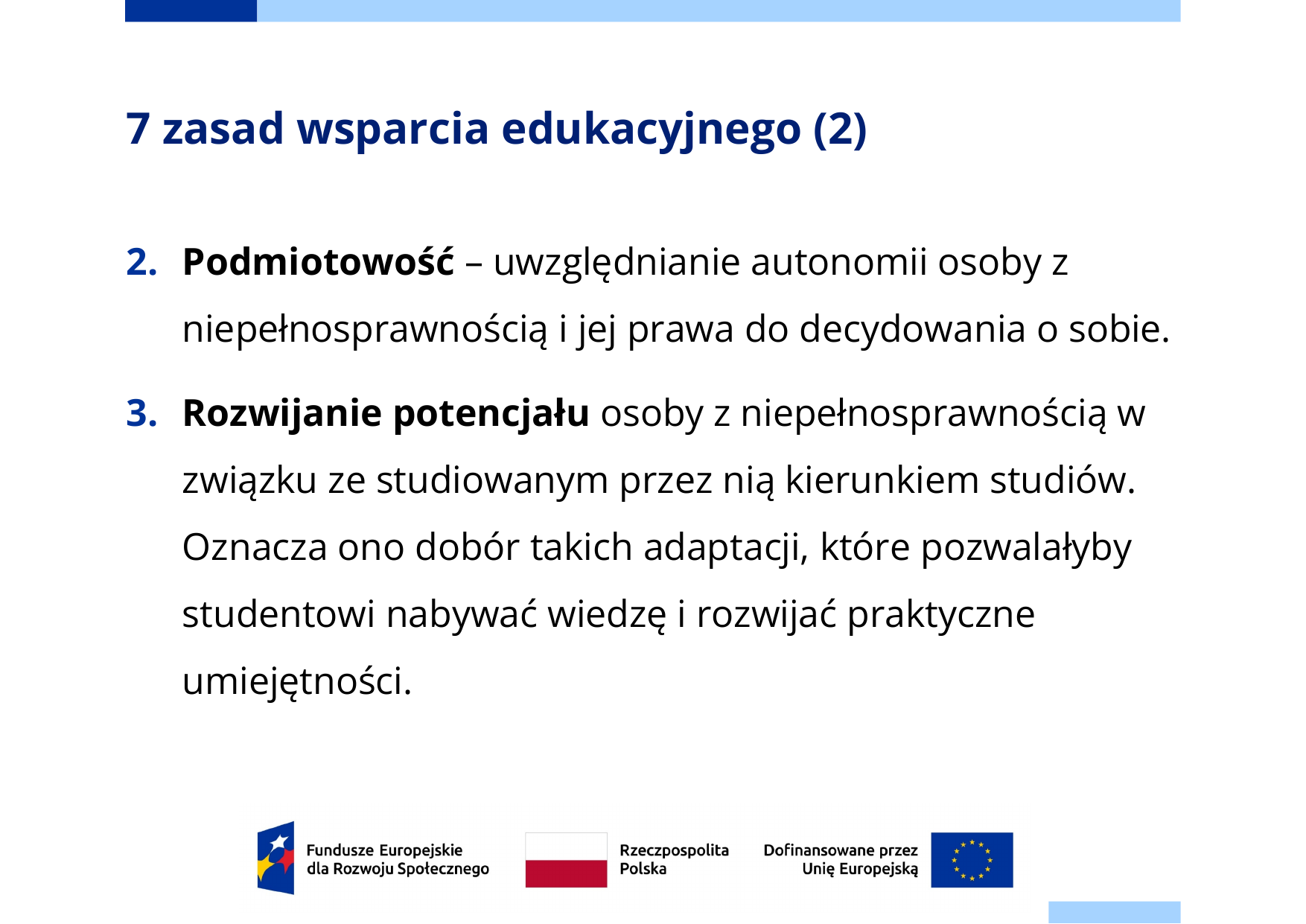

# 7 zasad wsparcia edukacyjnego (2)
Podmiotowość – uwzględnianie autonomii osoby z niepełnosprawnością i jej prawa do decydowania o sobie.
Rozwijanie potencjału osoby z niepełnosprawnością w związku ze studiowanym przez nią kierunkiem studiów. Oznacza ono dobór takich adaptacji, które pozwalałyby studentowi nabywać wiedzę i rozwijać praktyczne umiejętności.